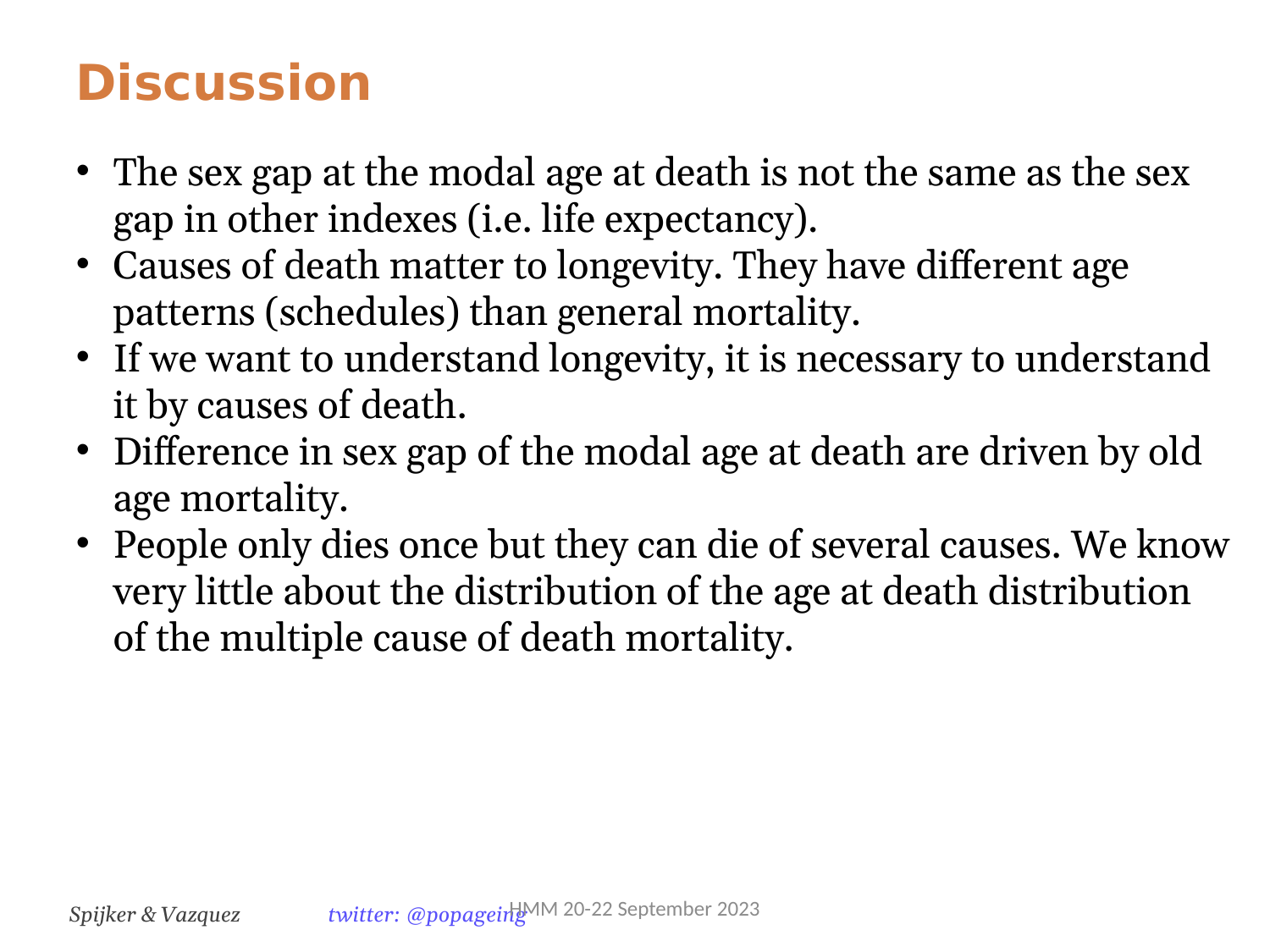

Discussion
The sex gap at the modal age at death is not the same as the sex gap in other indexes (i.e. life expectancy).
Causes of death matter to longevity. They have different age patterns (schedules) than general mortality.
If we want to understand longevity, it is necessary to understand it by causes of death.
Difference in sex gap of the modal age at death are driven by old age mortality.
People only dies once but they can die of several causes. We know very little about the distribution of the age at death distribution of the multiple cause of death mortality.
HMM 20-22 September 2023
Spijker & Vazquez	 twitter: @popageing